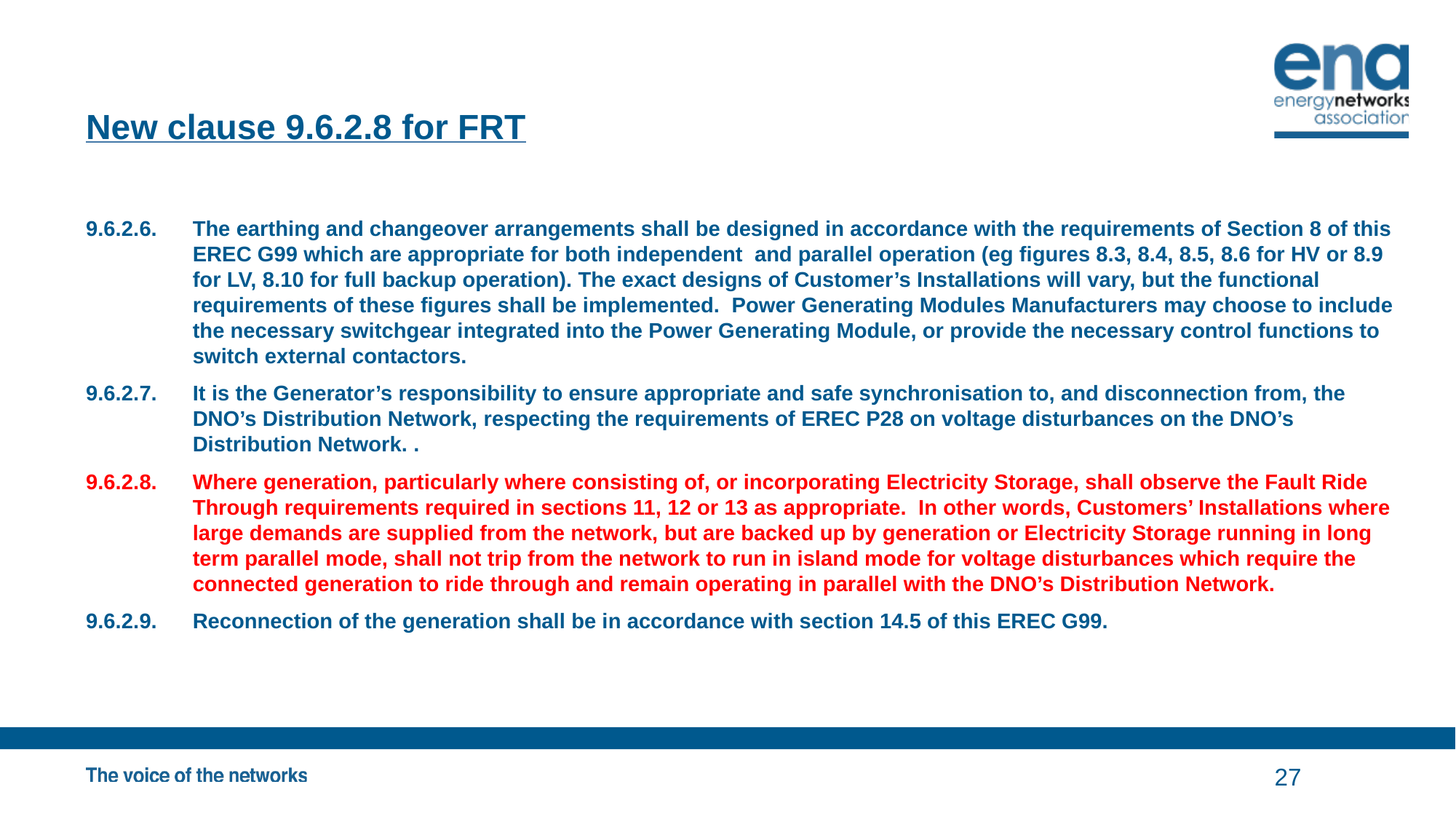

# New clause 9.6.2.8 for FRT
9.6.2.6.	The earthing and changeover arrangements shall be designed in accordance with the requirements of Section 8 of this EREC G99 which are appropriate for both independent  and parallel operation (eg figures 8.3, 8.4, 8.5, 8.6 for HV or 8.9 for LV, 8.10 for full backup operation). The exact designs of Customer’s Installations will vary, but the functional requirements of these figures shall be implemented.  Power Generating Modules Manufacturers may choose to include the necessary switchgear integrated into the Power Generating Module, or provide the necessary control functions to switch external contactors.
9.6.2.7.	It is the Generator’s responsibility to ensure appropriate and safe synchronisation to, and disconnection from, the DNO’s Distribution Network, respecting the requirements of EREC P28 on voltage disturbances on the DNO’s Distribution Network. .
9.6.2.8.	Where generation, particularly where consisting of, or incorporating Electricity Storage, shall observe the Fault Ride Through requirements required in sections 11, 12 or 13 as appropriate.  In other words, Customers’ Installations where large demands are supplied from the network, but are backed up by generation or Electricity Storage running in long term parallel mode, shall not trip from the network to run in island mode for voltage disturbances which require the connected generation to ride through and remain operating in parallel with the DNO’s Distribution Network.
9.6.2.9.	Reconnection of the generation shall be in accordance with section 14.5 of this EREC G99.

27